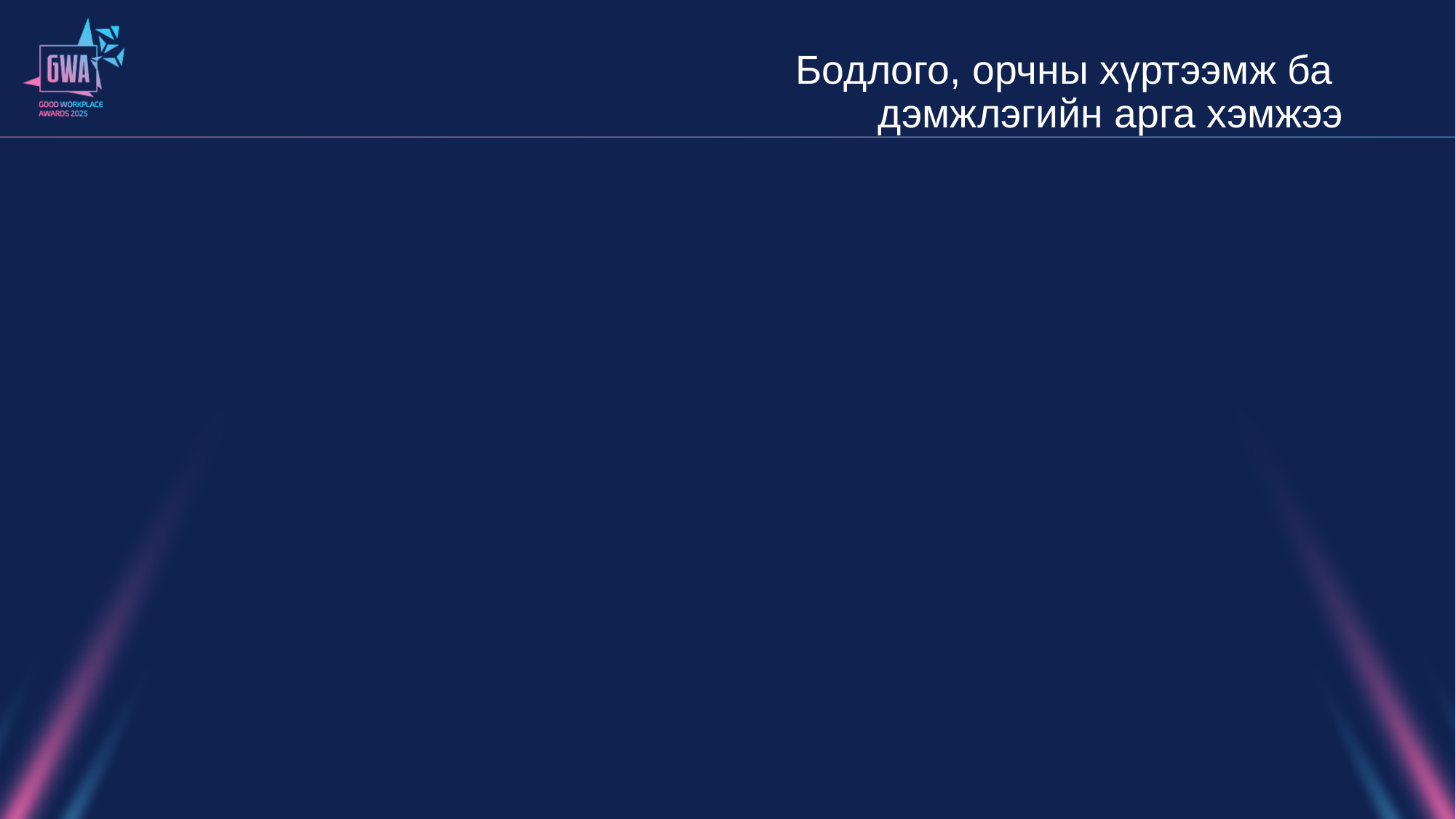

# Бодлого, орчны хүртээмж ба дэмжлэгийн арга хэмжээ